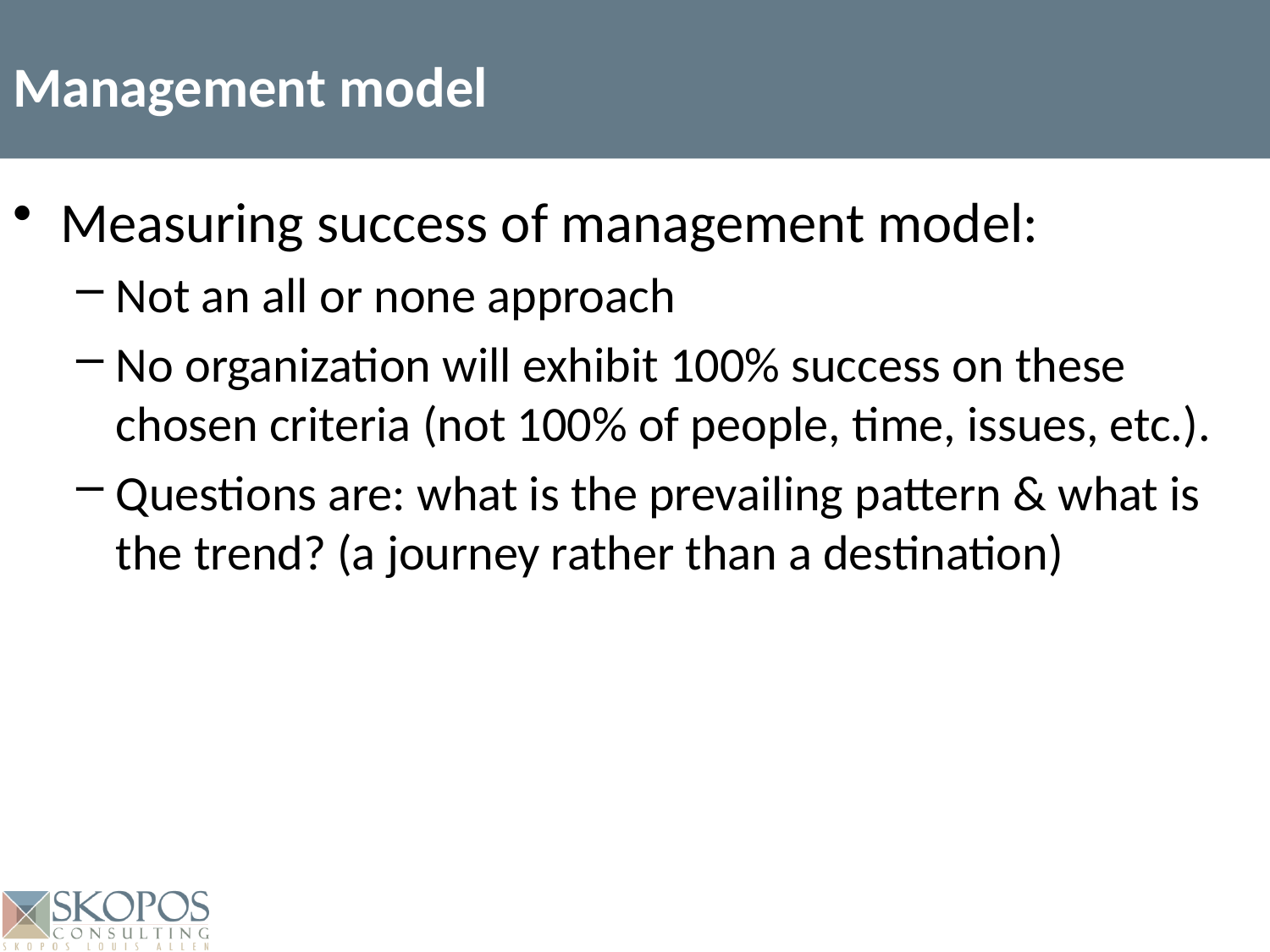

Management model
Measuring success of management model:
Not an all or none approach
No organization will exhibit 100% success on these chosen criteria (not 100% of people, time, issues, etc.).
Questions are: what is the prevailing pattern & what is the trend? (a journey rather than a destination)